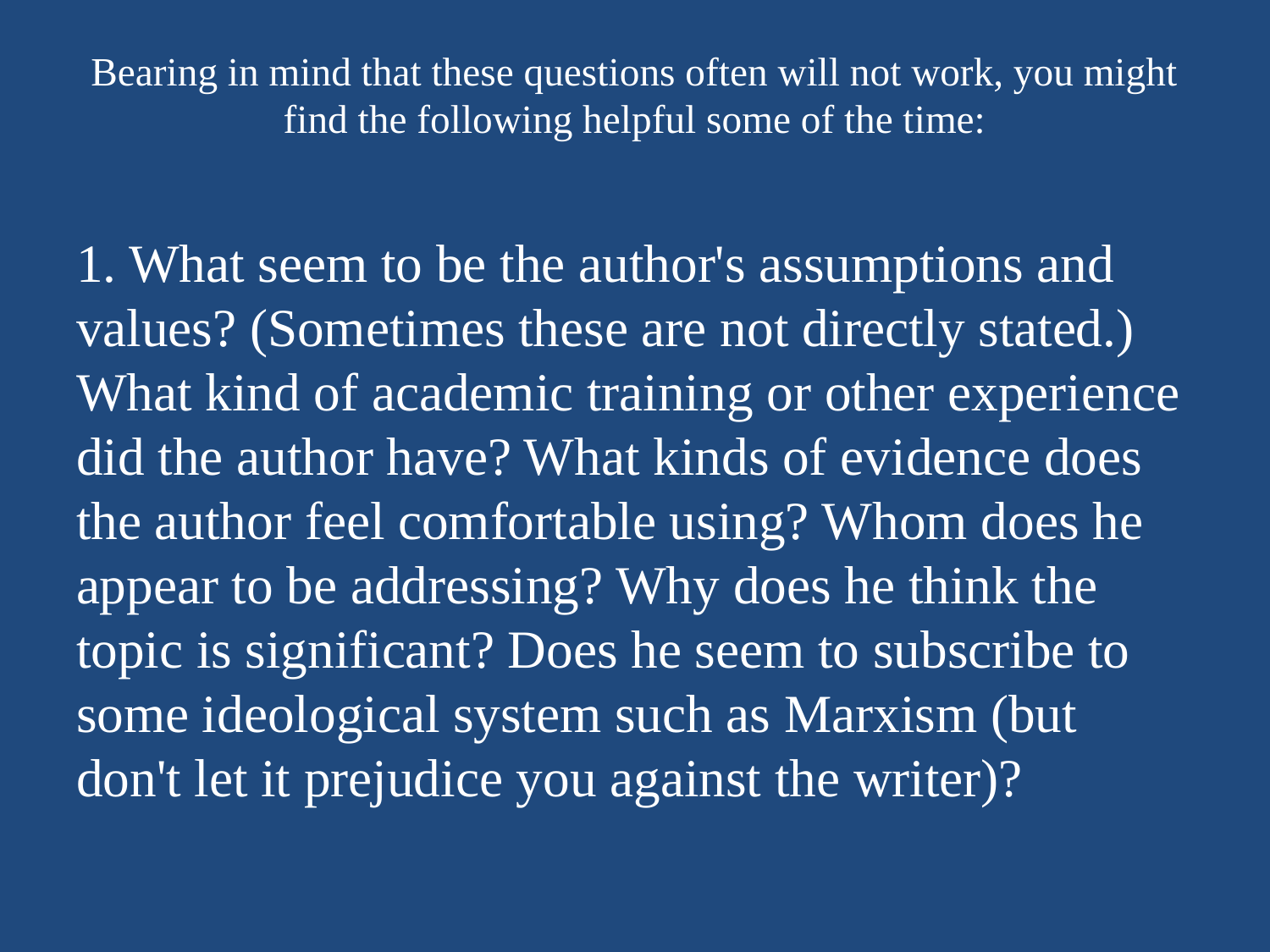

# Bearing in mind that these questions often will not work, you might find the following helpful some of the time:
1. What seem to be the author's assumptions and values? (Sometimes these are not directly stated.) What kind of academic training or other experience did the author have? What kinds of evidence does the author feel comfortable using? Whom does he appear to be addressing? Why does he think the topic is significant? Does he seem to subscribe to some ideological system such as Marxism (but don't let it prejudice you against the writer)?